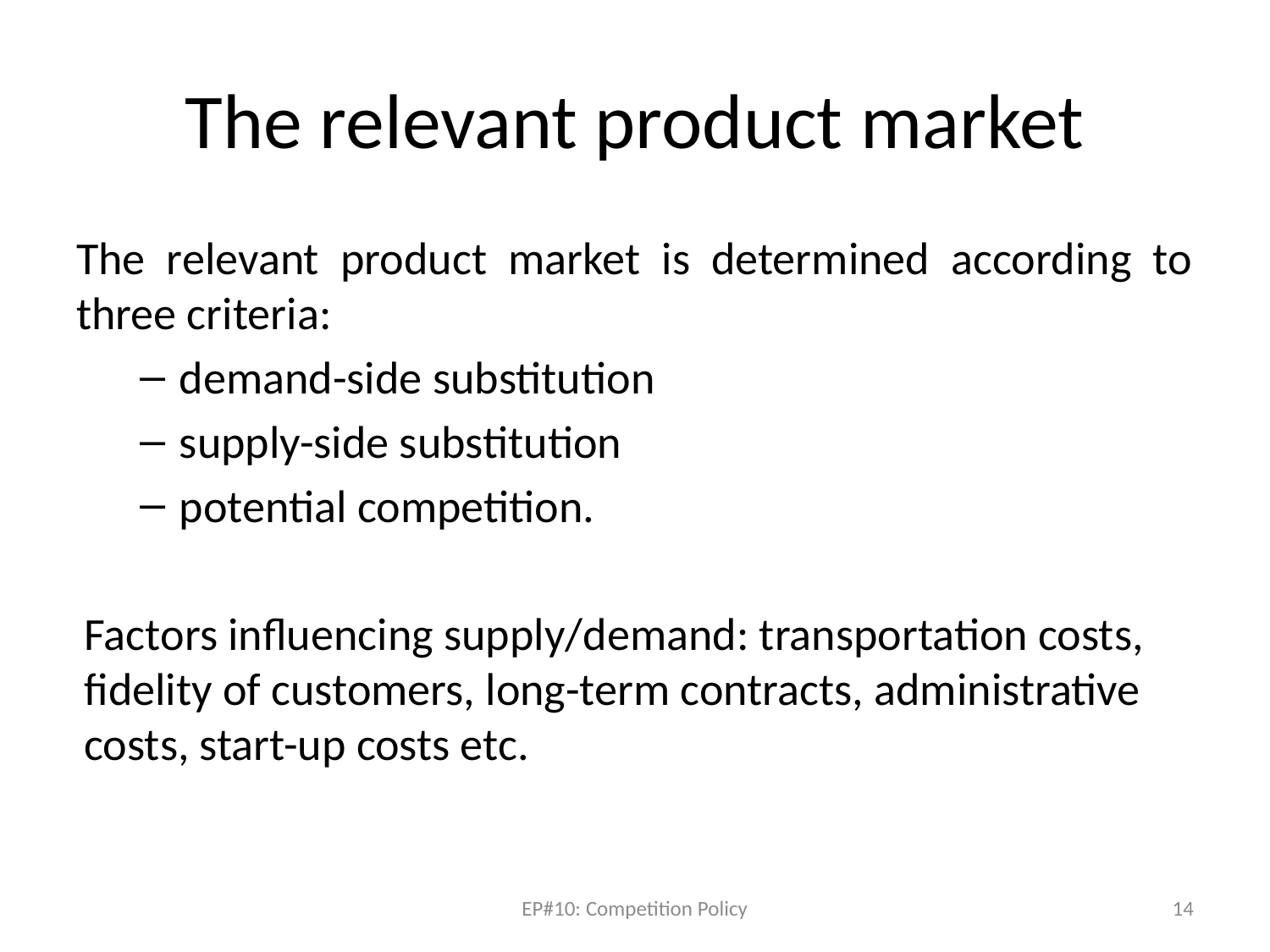

# The relevant product market
The relevant product market is determined according to three criteria:
demand-side substitution
supply-side substitution
potential competition.

Factors influencing supply/demand: transportation costs, fidelity of customers, long-term contracts, administrative costs, start-up costs etc.
EP#10: Competition Policy
14